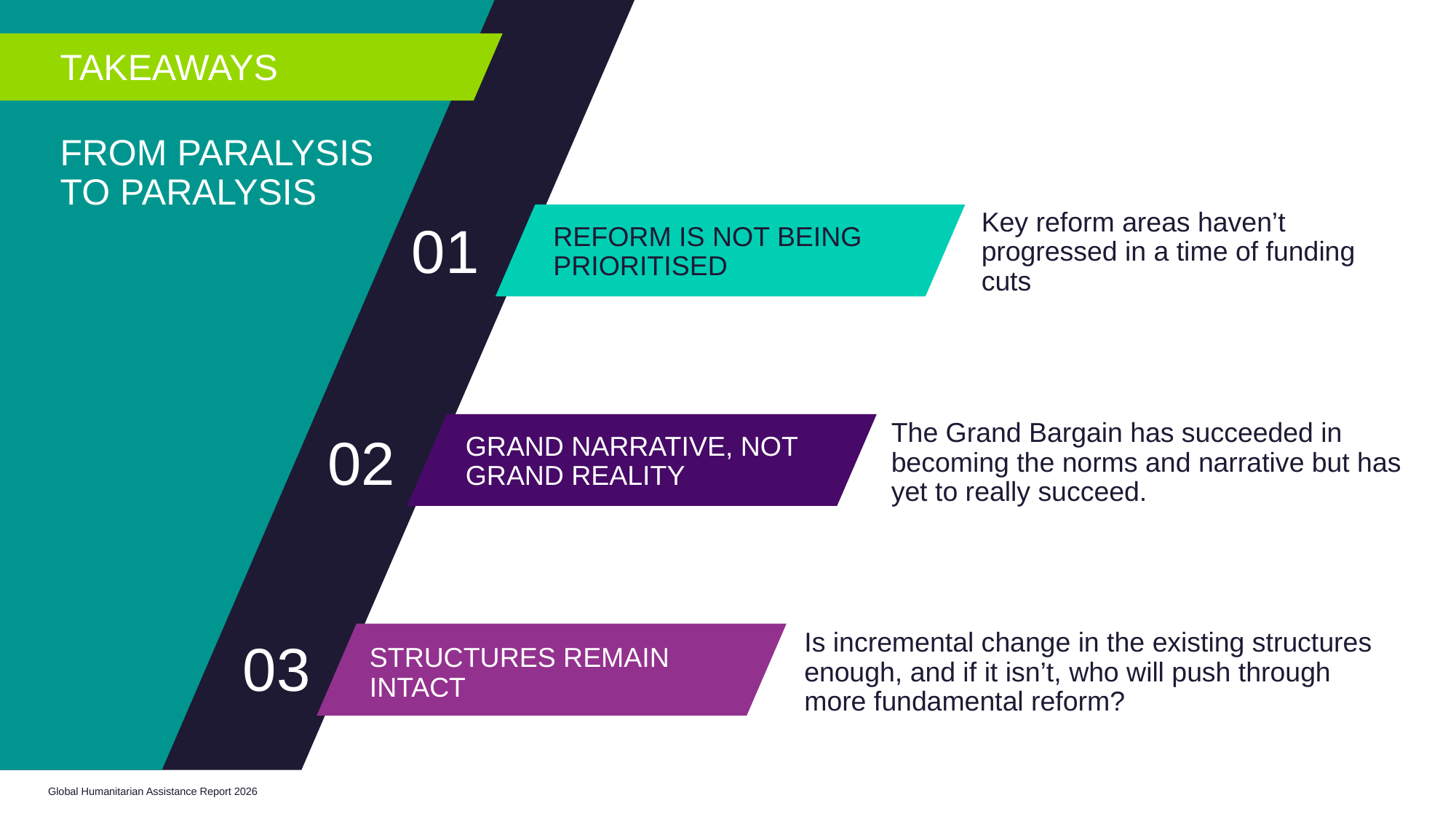

TAKEAWAYS
FROM PARALYSIS
TO PARALYSIS

REFORM IS NOT BEING PRIORITISED
01
Key reform areas haven’t progressed in a time of funding cuts

GRAND NARRATIVE, NOT GRAND REALITY
The Grand Bargain has succeeded in becoming the norms and narrative but has yet to really succeed.
02

STRUCTURES REMAIN INTACT
03
Is incremental change in the existing structures enough, and if it isn’t, who will push through more fundamental reform?
Global Humanitarian Assistance Report 2026